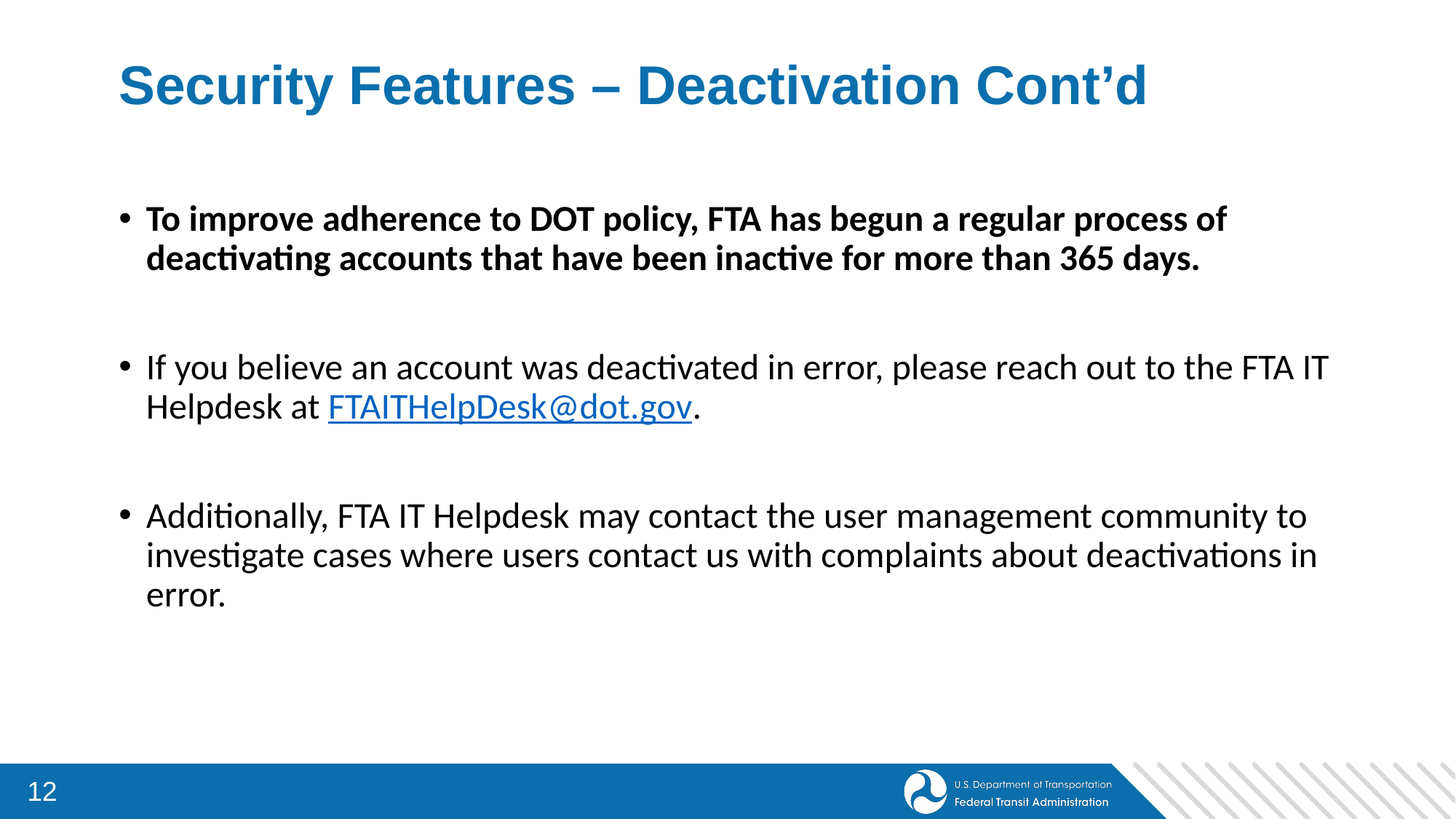

# Security Features – Deactivation Cont’d
To improve adherence to DOT policy, FTA has begun a regular process of deactivating accounts that have been inactive for more than 365 days.

If you believe an account was deactivated in error, please reach out to the FTA IT Helpdesk at FTAITHelpDesk@dot.gov.

Additionally, FTA IT Helpdesk may contact the user management community to investigate cases where users contact us with complaints about deactivations in error.